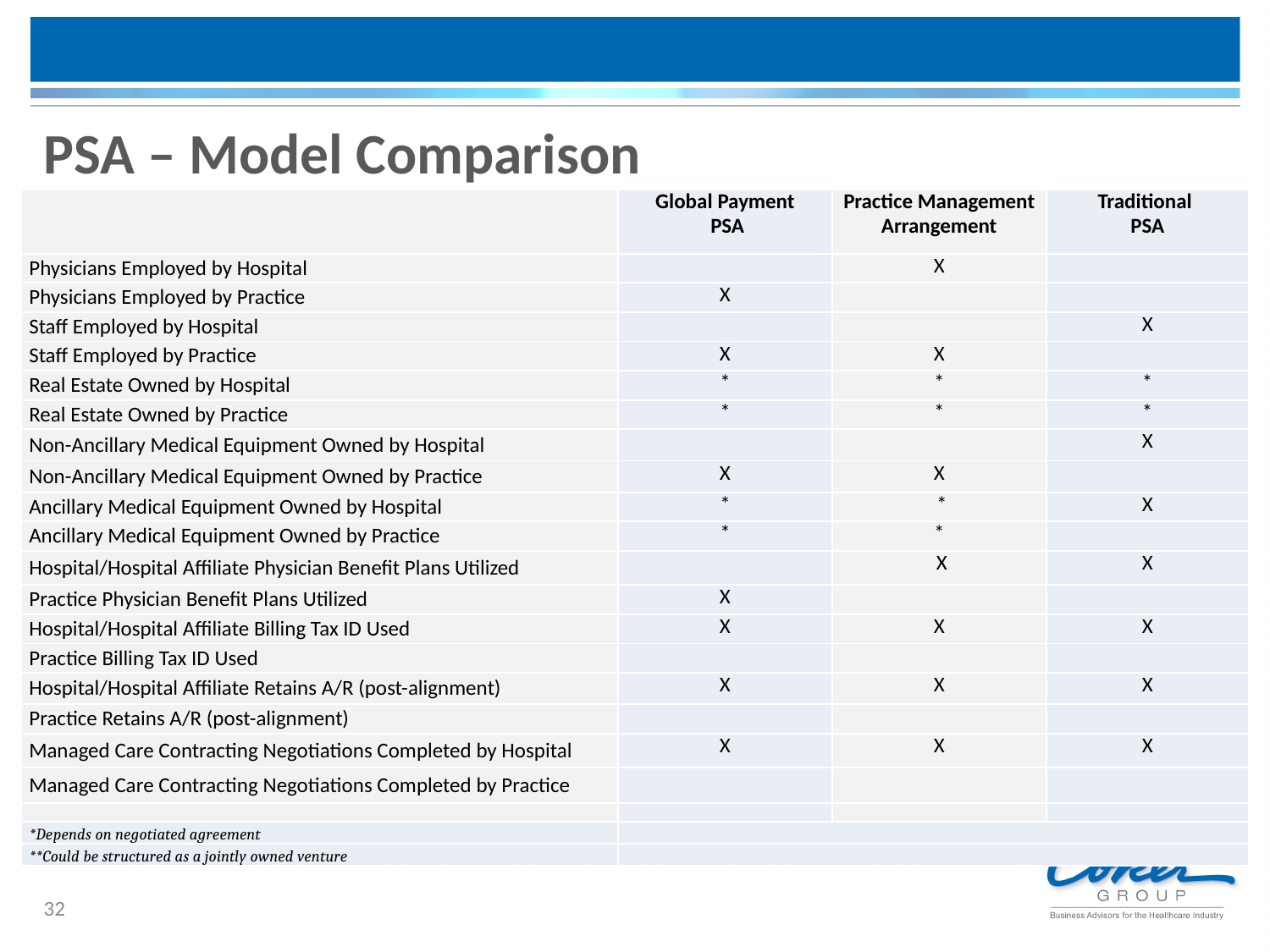

# PSA – Model Comparison
|  | Global Payment PSA | Practice Management Arrangement | Traditional PSA |
| --- | --- | --- | --- |
| Physicians Employed by Hospital |  | X |  |
| Physicians Employed by Practice | X |  |  |
| Staff Employed by Hospital |  |  | X |
| Staff Employed by Practice | X | X |  |
| Real Estate Owned by Hospital | \* | \* | \* |
| Real Estate Owned by Practice | \* | \* | \* |
| Non-Ancillary Medical Equipment Owned by Hospital |  |  | X |
| Non-Ancillary Medical Equipment Owned by Practice | X | X |  |
| Ancillary Medical Equipment Owned by Hospital | \* | \* | X |
| Ancillary Medical Equipment Owned by Practice | \* | \* |  |
| Hospital/Hospital Affiliate Physician Benefit Plans Utilized |  | X | X |
| Practice Physician Benefit Plans Utilized | X |  |  |
| Hospital/Hospital Affiliate Billing Tax ID Used | X | X | X |
| Practice Billing Tax ID Used |  |  |  |
| Hospital/Hospital Affiliate Retains A/R (post-alignment) | X | X | X |
| Practice Retains A/R (post-alignment) |  |  |  |
| Managed Care Contracting Negotiations Completed by Hospital | X | X | X |
| Managed Care Contracting Negotiations Completed by Practice |  |  |  |
|  |  |  |  |
| \*Depends on negotiated agreement |  |  |  |
| \*\*Could be structured as a jointly owned venture |  |  |  |
32